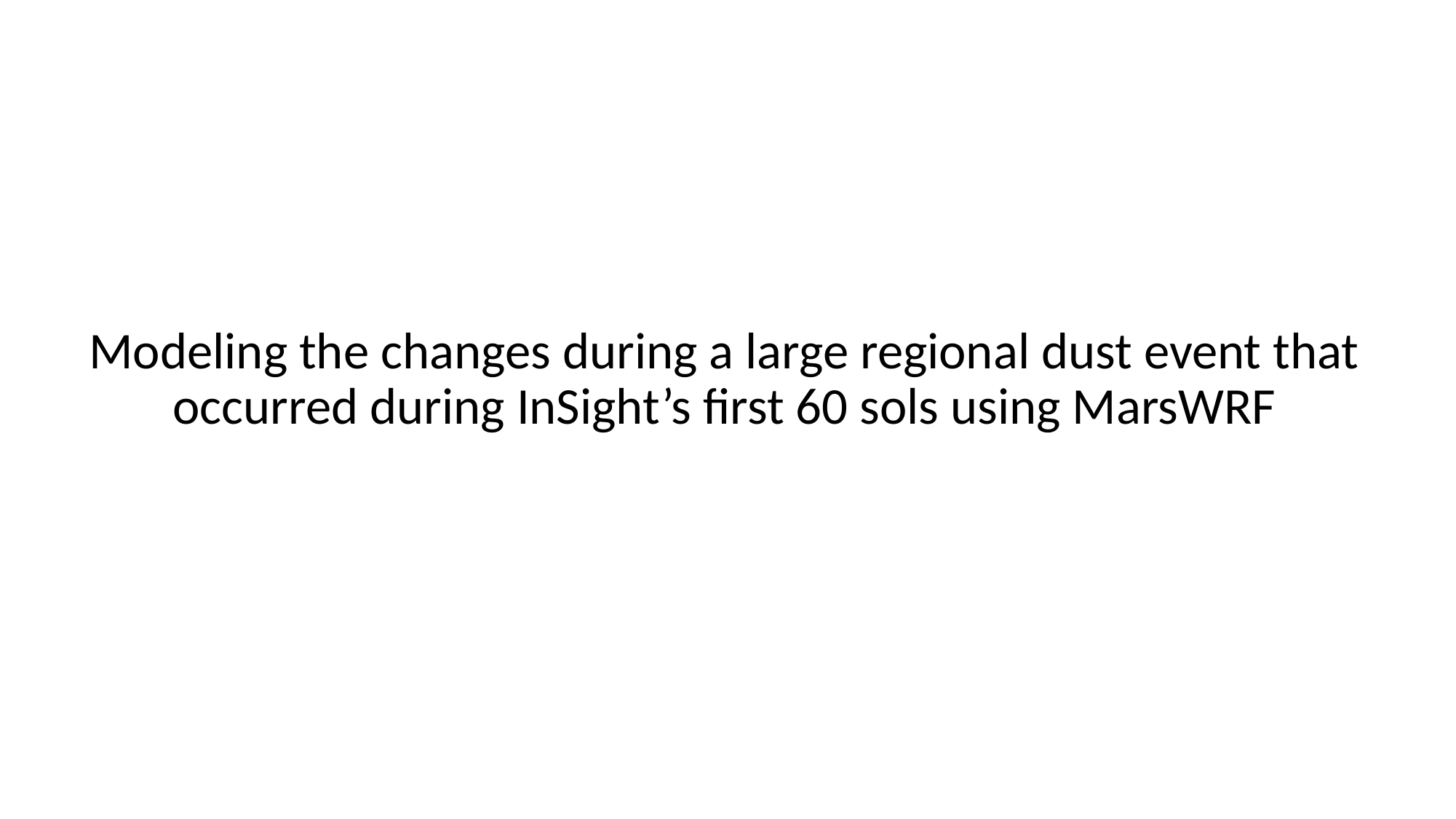

# Modeling the changes during a large regional dust event that occurred during InSight’s first 60 sols using MarsWRF